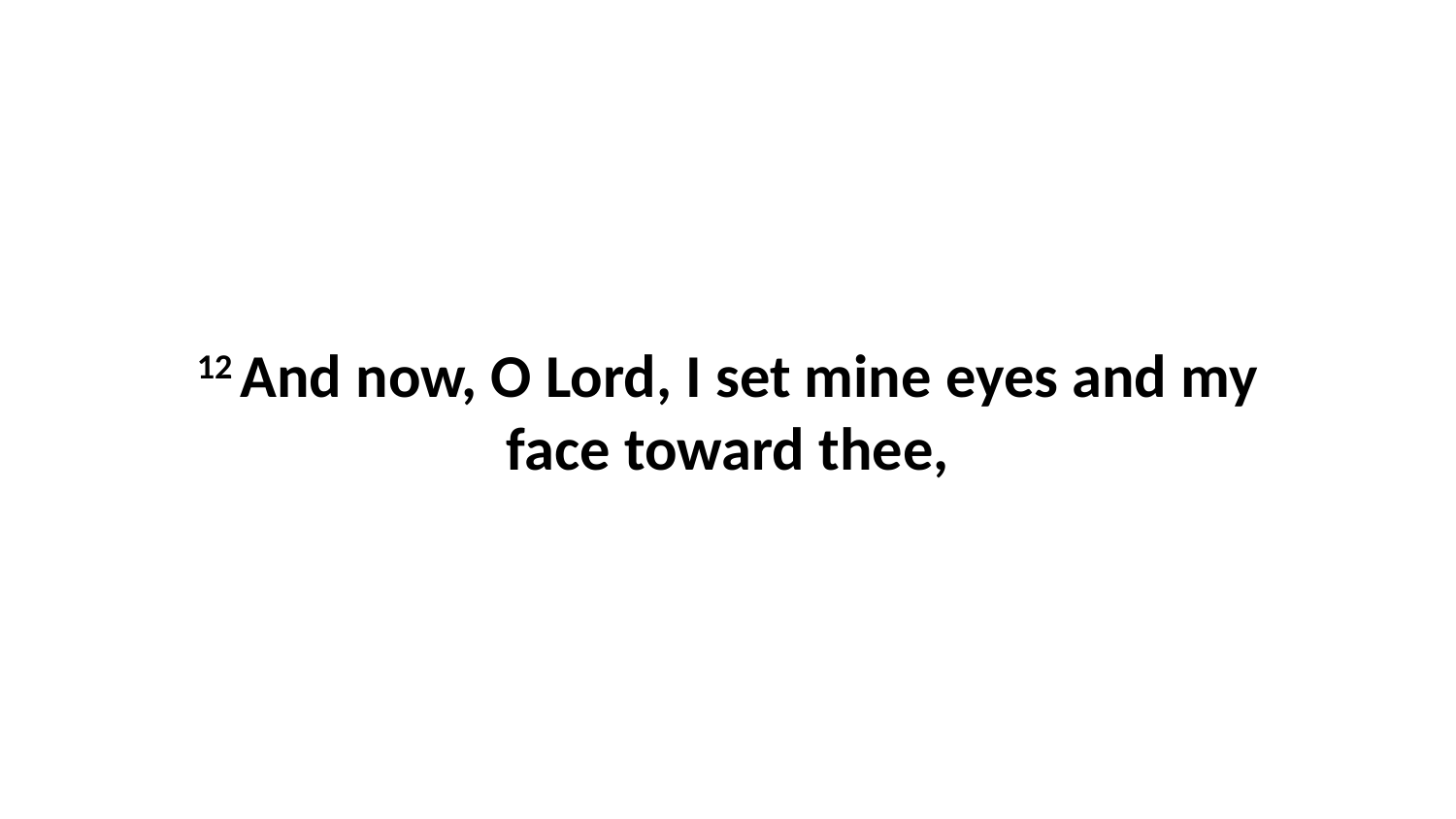

12 And now, O Lord, I set mine eyes and my face toward thee,